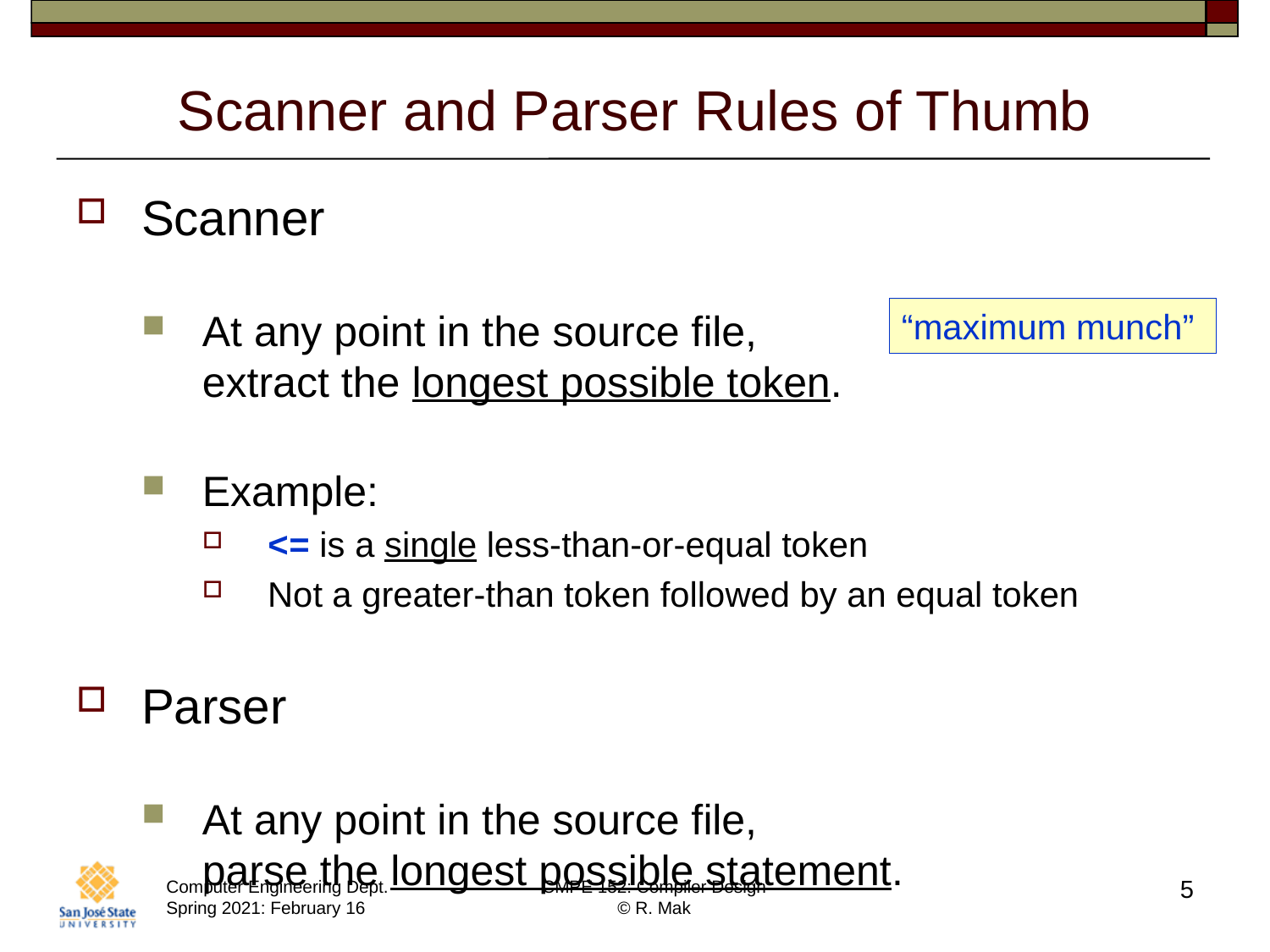

# Scanner and Parser Rules of Thumb
Scanner

At any point in the source file,
extract the longest possible token.

Example:
<= is a single less-than-or-equal token
Not a greater-than token followed by an equal token

Parser

At any point in the source file,
parse the longest possible statement.
“maximum munch”
5